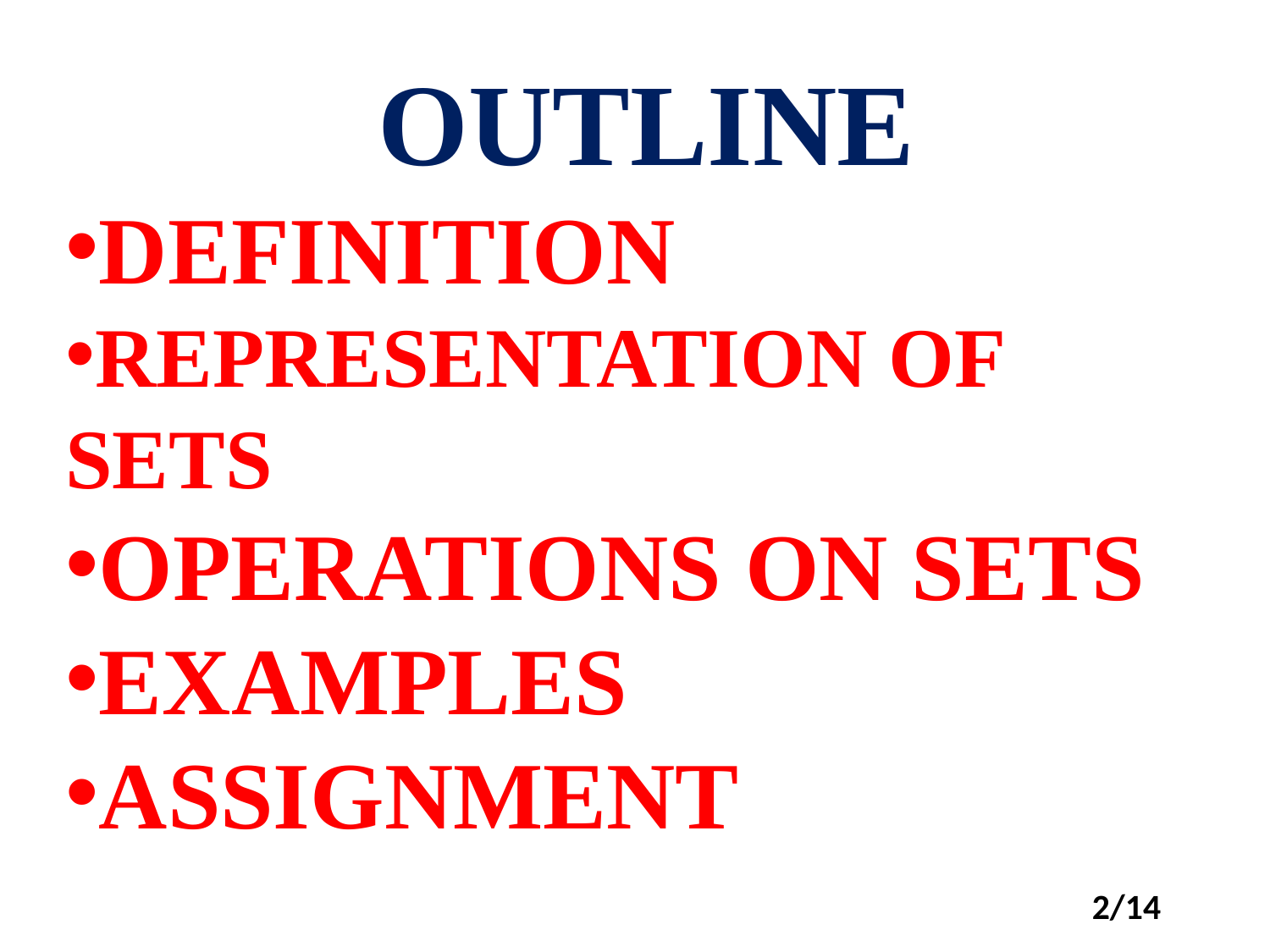

OUTLINE
DEFINITION
REPRESENTATION OF SETS
OPERATIONS ON SETS
EXAMPLES
ASSIGNMENT

2/14